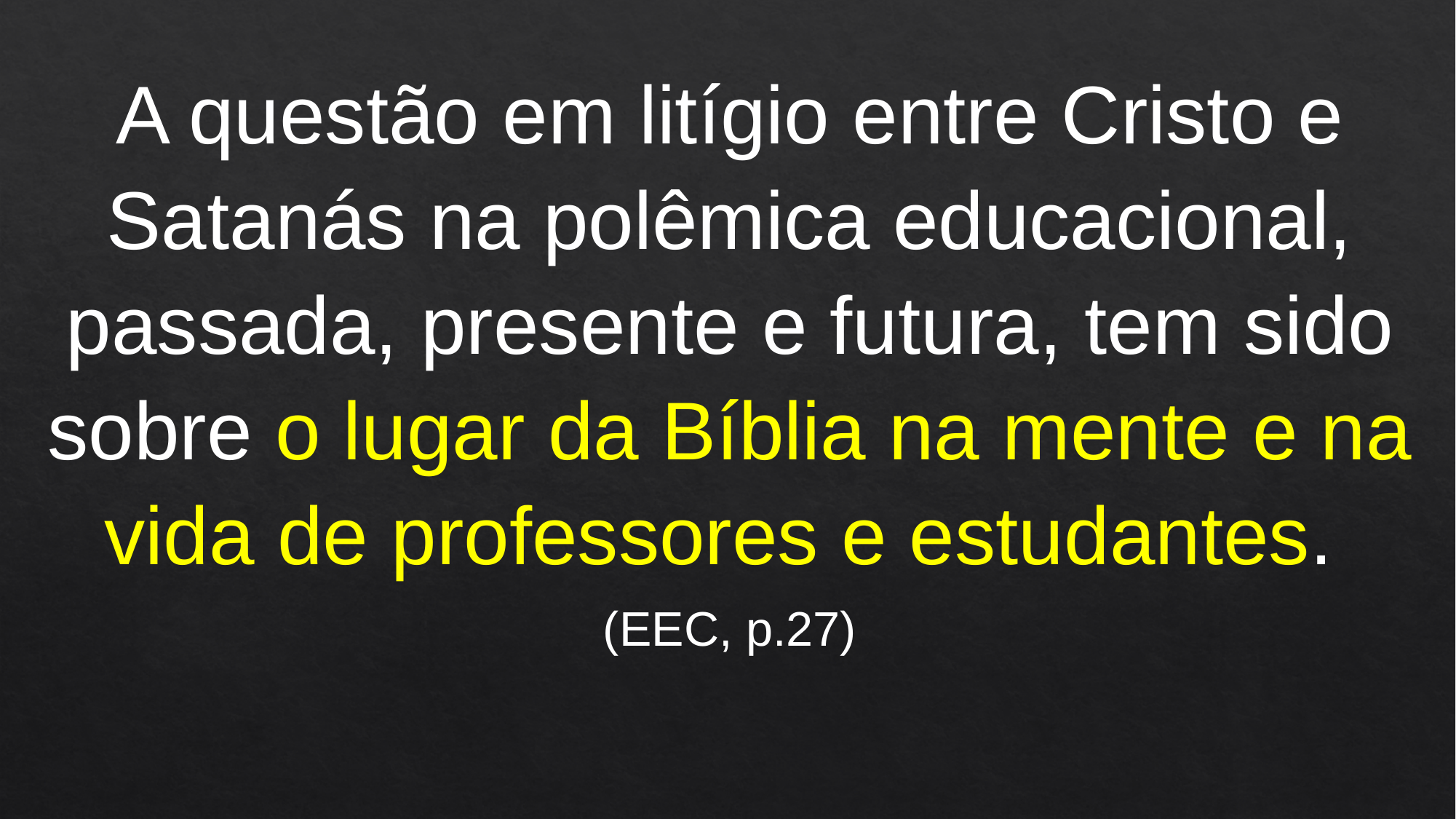

A questão em litígio entre Cristo e Satanás na polêmica educacional, passada, presente e futura, tem sido sobre o lugar da Bíblia na mente e na vida de professores e estudantes.
(EEC, p.27)